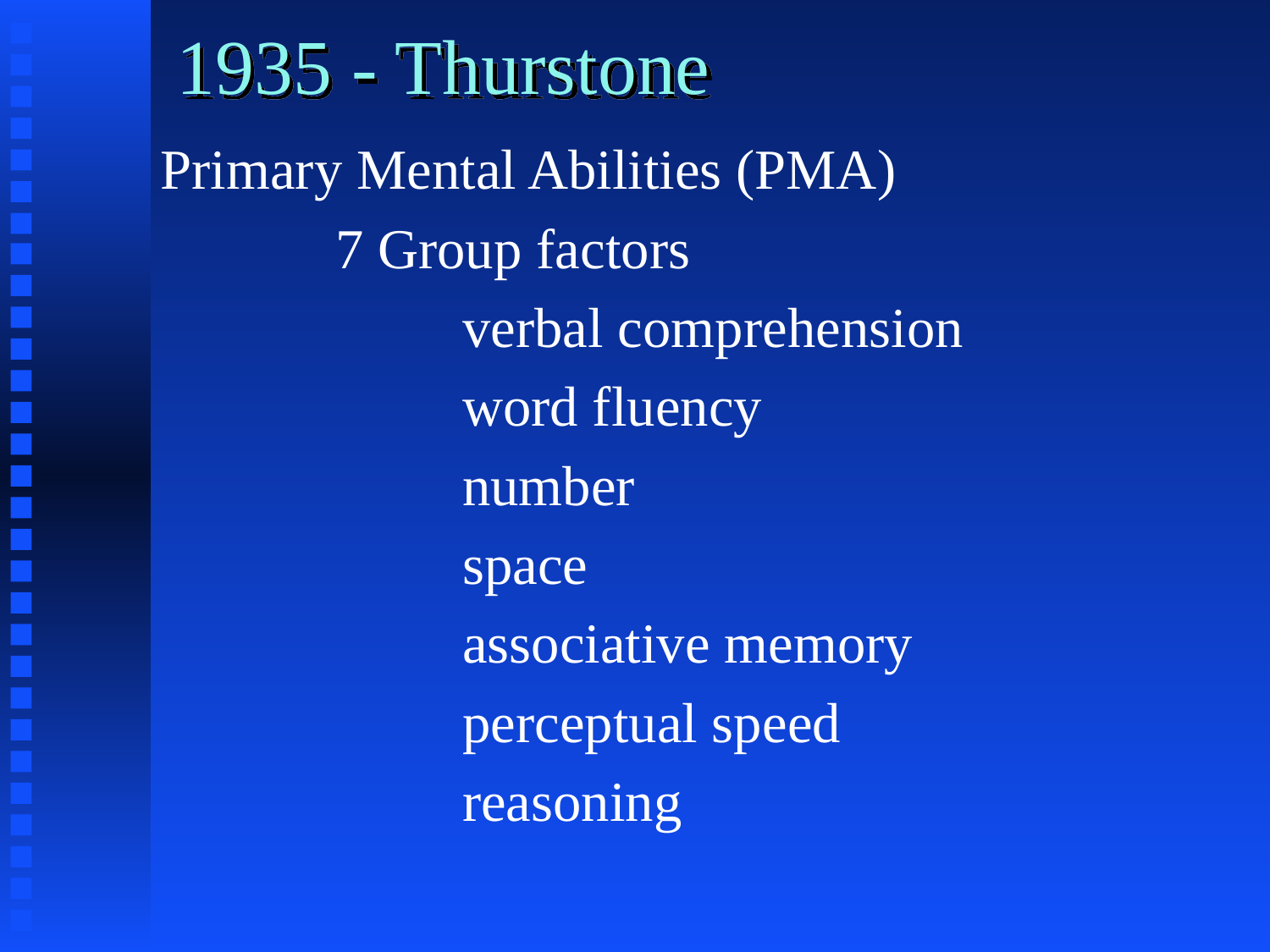

# 1935 - Thurstone
Primary Mental Abilities (PMA)
		7 Group factors
			verbal comprehension
			word fluency
			number
			space
			associative memory
			perceptual speed
			reasoning